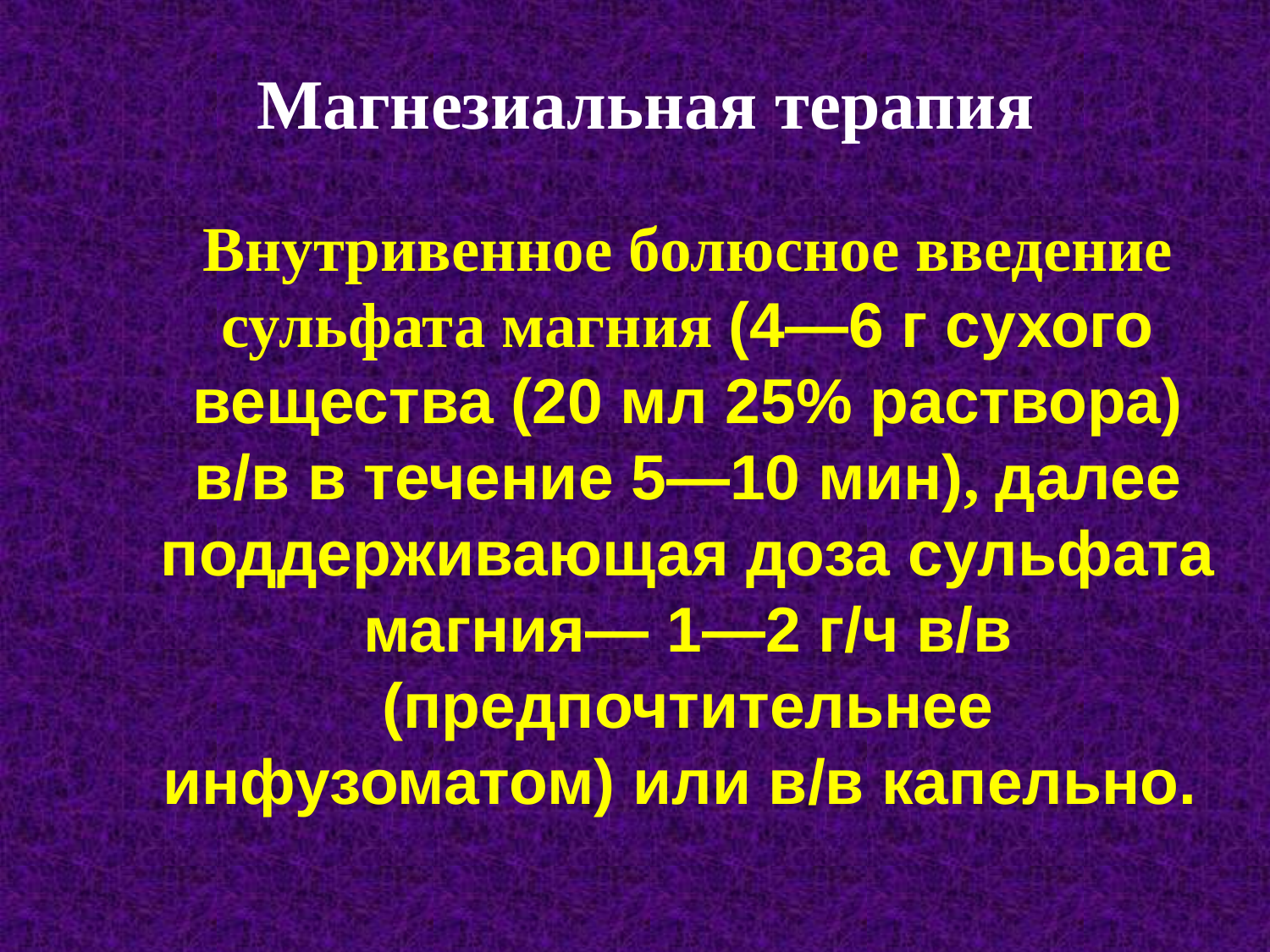

# Магнезиальная терапия
	Внутривенное болюсное введение сульфата магния (4—6 г сухого вещества (20 мл 25% раствора) в/в в течение 5—10 мин), далее поддерживающая доза сульфата магния— 1—2 г/ч в/в (предпочтительнее инфузоматом) или в/в капельно.